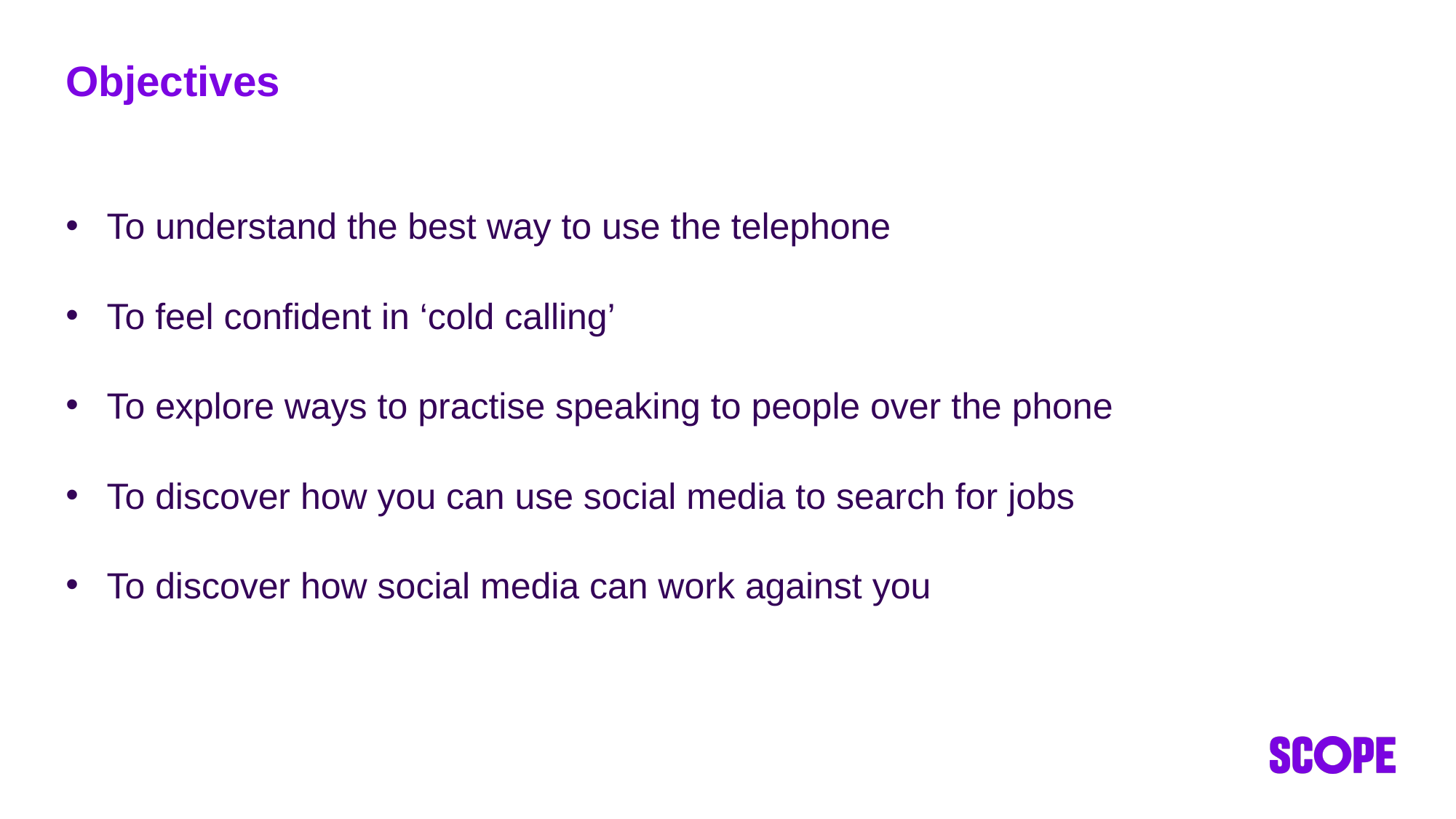

# Objectives
To understand the best way to use the telephone
To feel confident in ‘cold calling’
To explore ways to practise speaking to people over the phone
To discover how you can use social media to search for jobs
To discover how social media can work against you